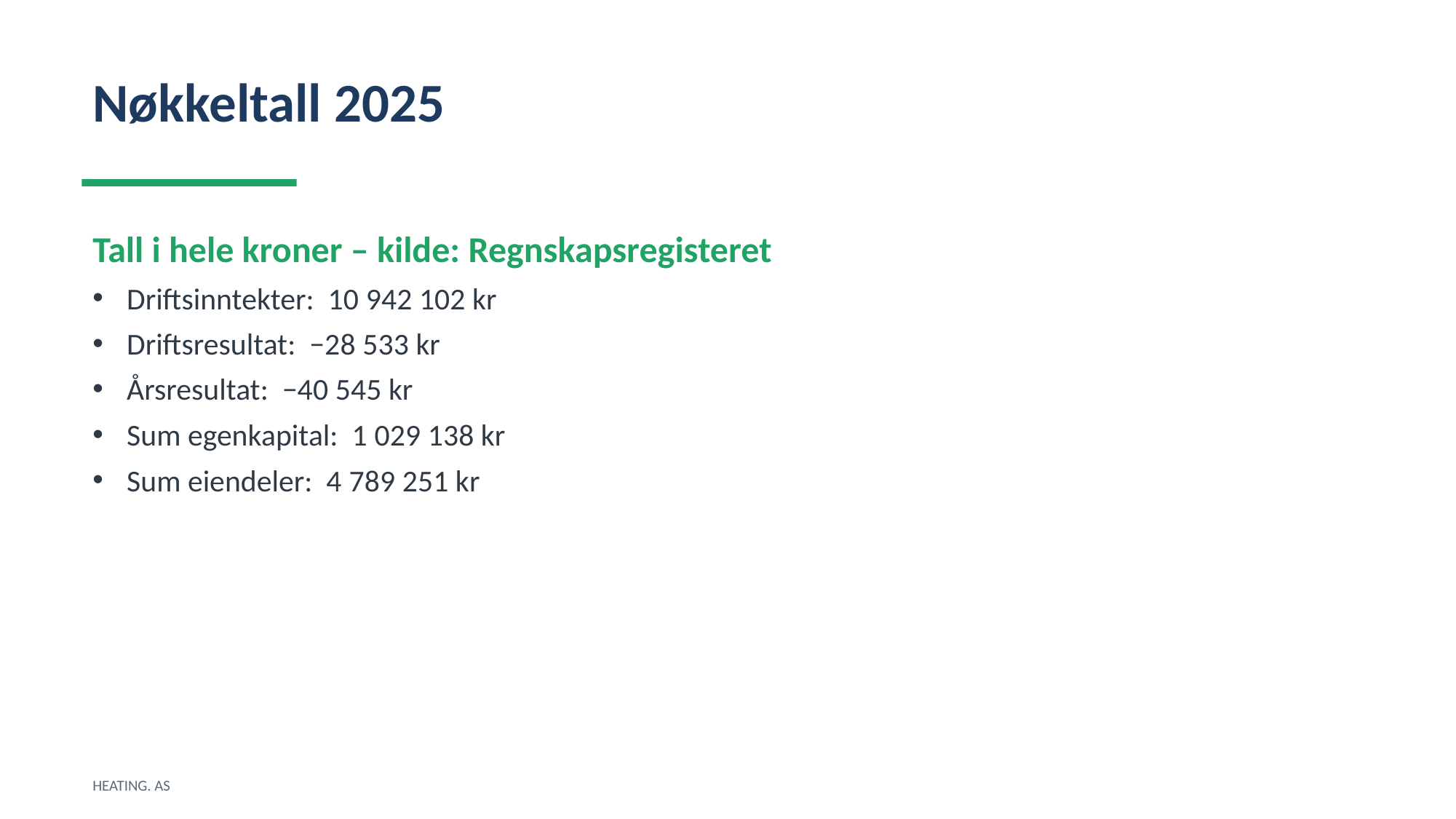

Nøkkeltall 2025

Tall i hele kroner – kilde: Regnskapsregisteret
Driftsinntekter:  10 942 102 kr
Driftsresultat:  −28 533 kr
Årsresultat:  −40 545 kr
Sum egenkapital:  1 029 138 kr
Sum eiendeler:  4 789 251 kr
HEATING. AS